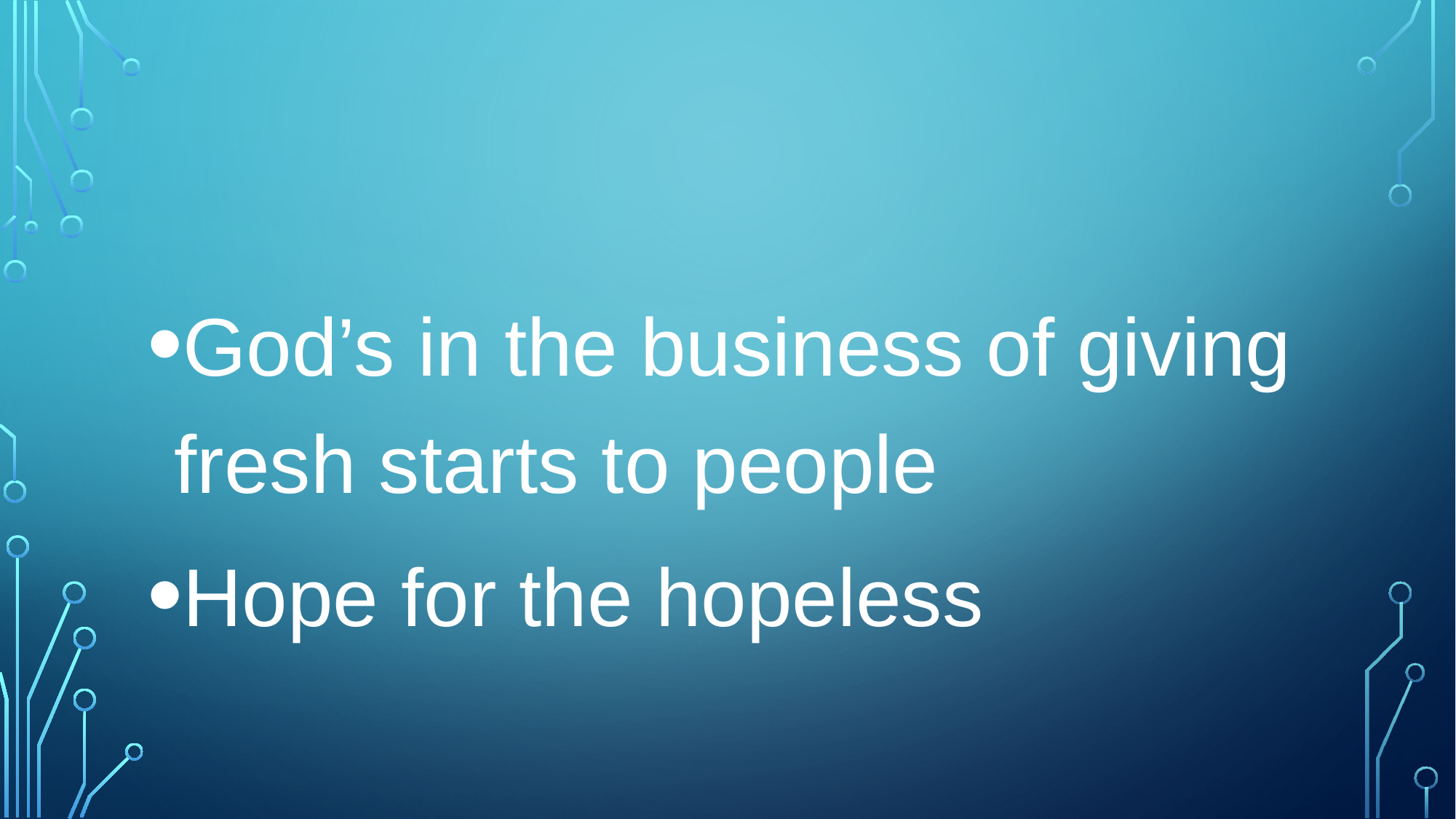

#
God’s in the business of giving fresh starts to people
Hope for the hopeless